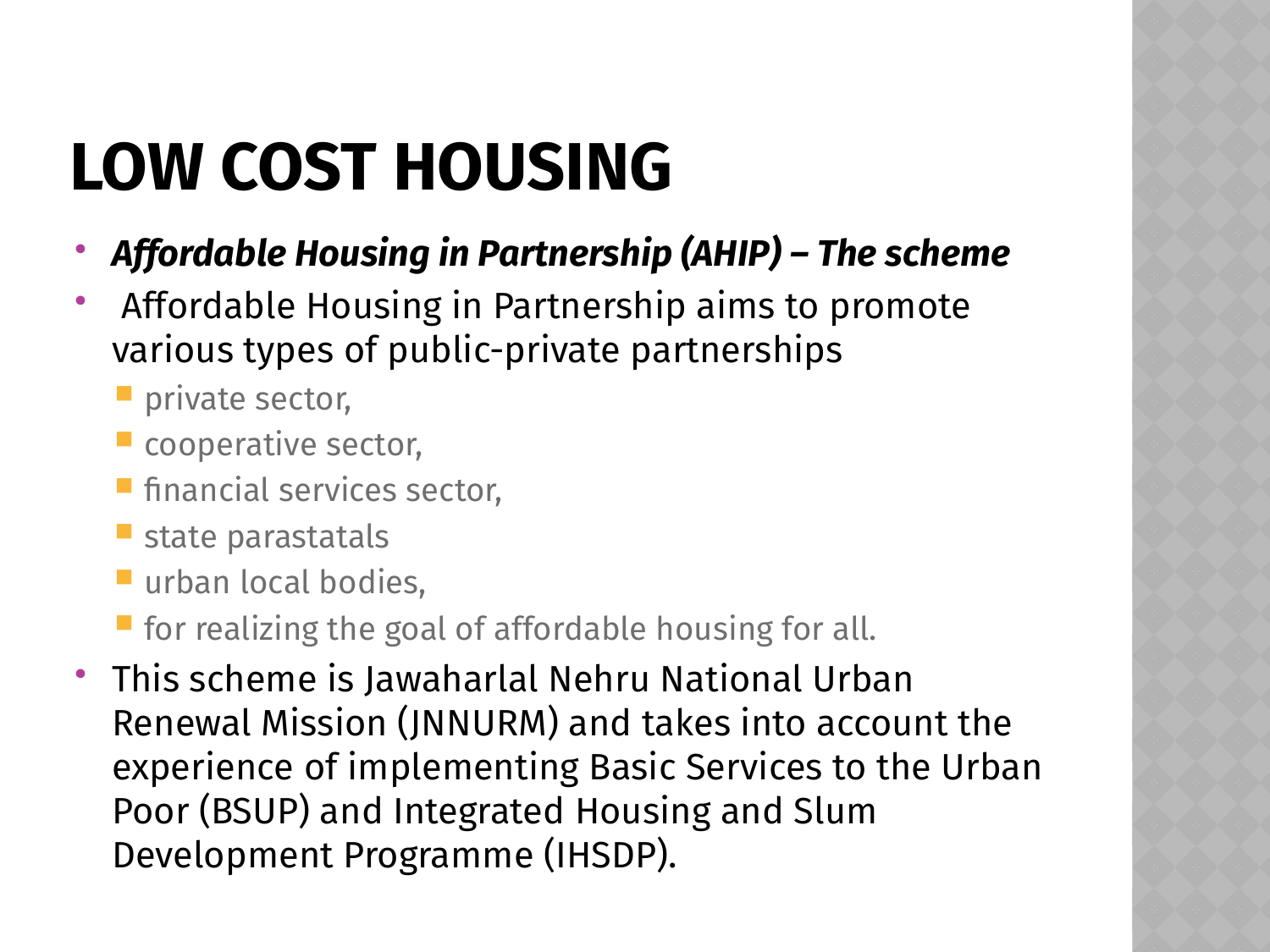

# Low cost housing
Affordable Housing in Partnership (AHIP) – The scheme
 Affordable Housing in Partnership aims to promote various types of public-private partnerships
private sector,
cooperative sector,
financial services sector,
state parastatals
urban local bodies,
for realizing the goal of affordable housing for all.
This scheme is Jawaharlal Nehru National Urban Renewal Mission (JNNURM) and takes into account the experience of implementing Basic Services to the Urban Poor (BSUP) and Integrated Housing and Slum Development Programme (IHSDP).